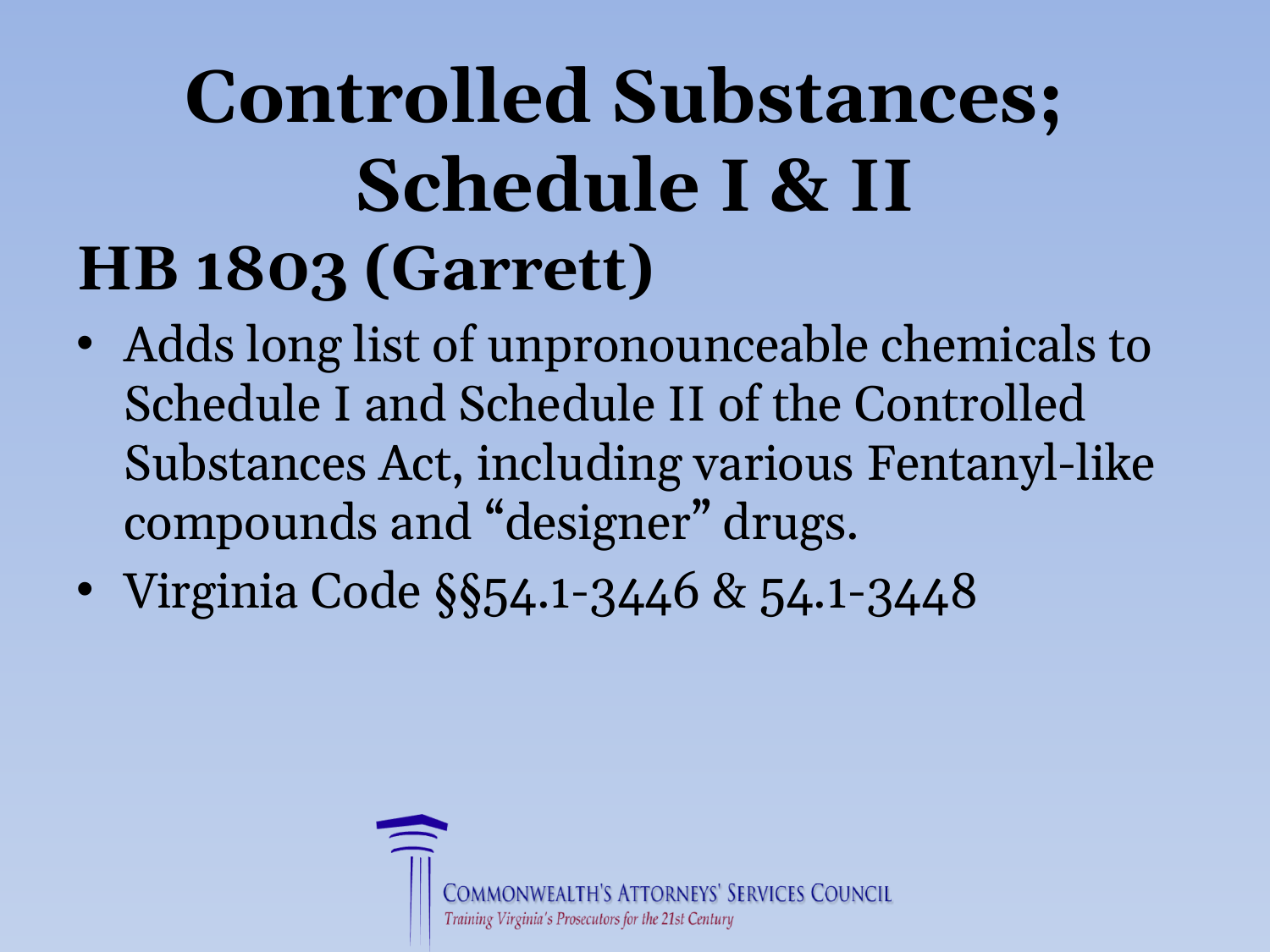

# Controlled Substances; Schedule I & II
HB 1803 (Garrett)
Adds long list of unpronounceable chemicals to Schedule I and Schedule II of the Controlled Substances Act, including various Fentanyl-like compounds and “designer” drugs.
Virginia Code §§54.1-3446 & 54.1-3448